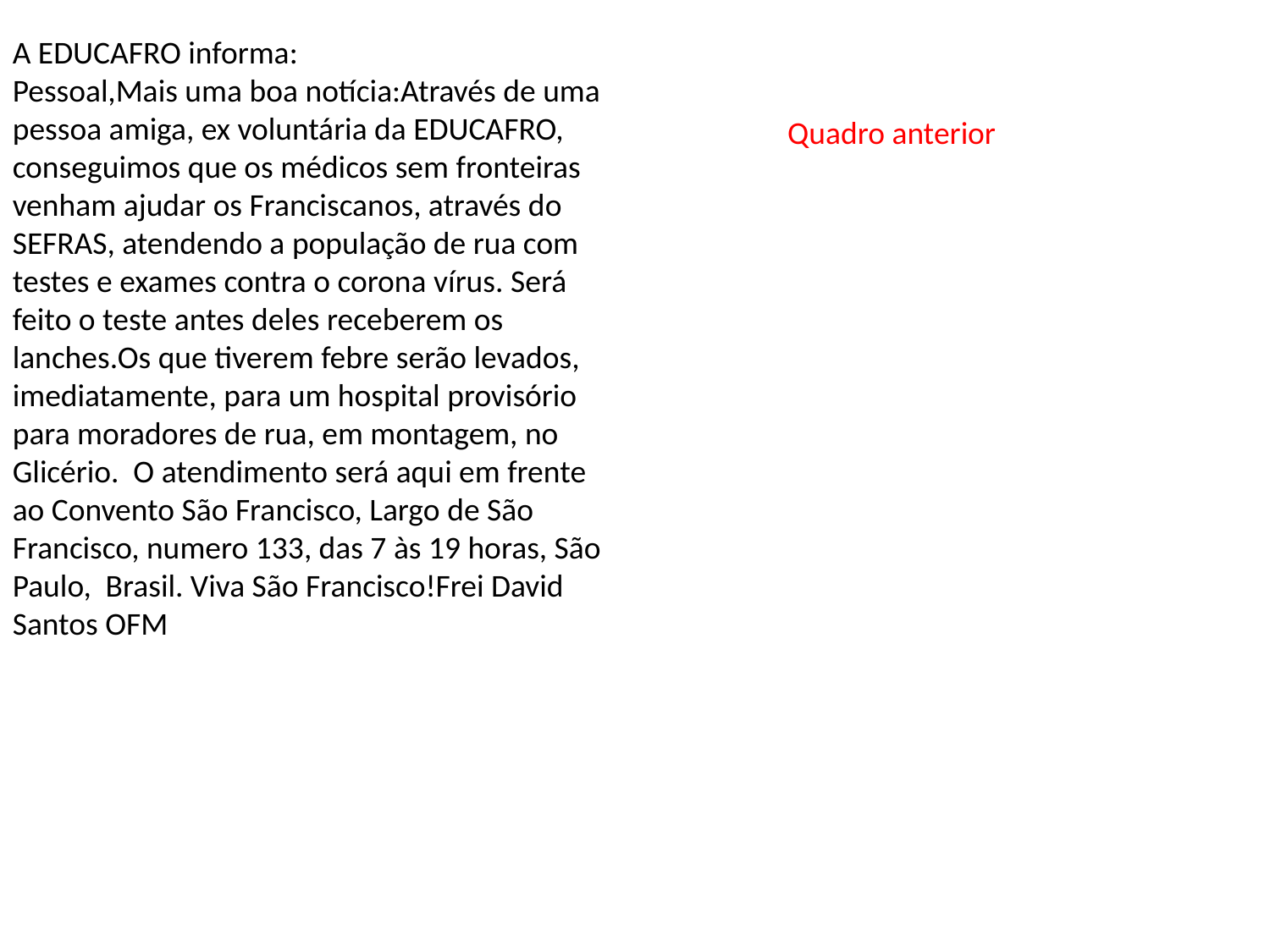

A EDUCAFRO informa:
Pessoal,Mais uma boa notícia:Através de uma pessoa amiga, ex voluntária da EDUCAFRO, conseguimos que os médicos sem fronteiras venham ajudar os Franciscanos, através do SEFRAS, atendendo a população de rua com testes e exames contra o corona vírus. Será feito o teste antes deles receberem os lanches.Os que tiverem febre serão levados, imediatamente, para um hospital provisório para moradores de rua, em montagem, no Glicério.  O atendimento será aqui em frente ao Convento São Francisco, Largo de São Francisco, numero 133, das 7 às 19 horas, São Paulo,  Brasil. Viva São Francisco!Frei David Santos OFM
Quadro anterior